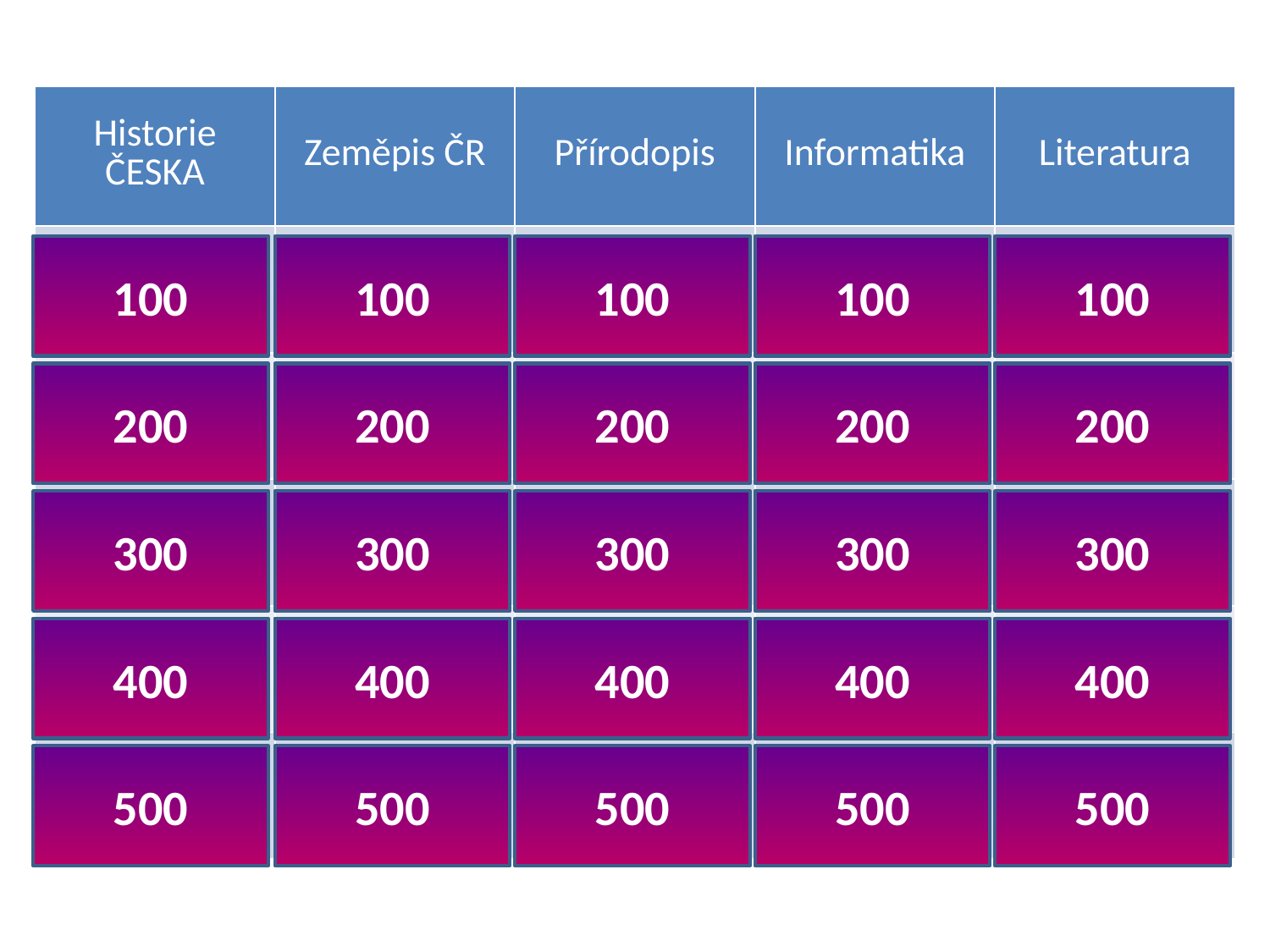

| Historie ČESKA | Zeměpis ČR | Přírodopis | Informatika | Literatura |
| --- | --- | --- | --- | --- |
|  |  |  |  |  |
|  |  |  |  |  |
|  |  |  |  |  |
|  |  |  |  |  |
|  |  |  |  |  |
100
100
100
100
100
200
200
200
200
200
300
300
300
300
300
400
400
400
400
400
500
500
500
500
500